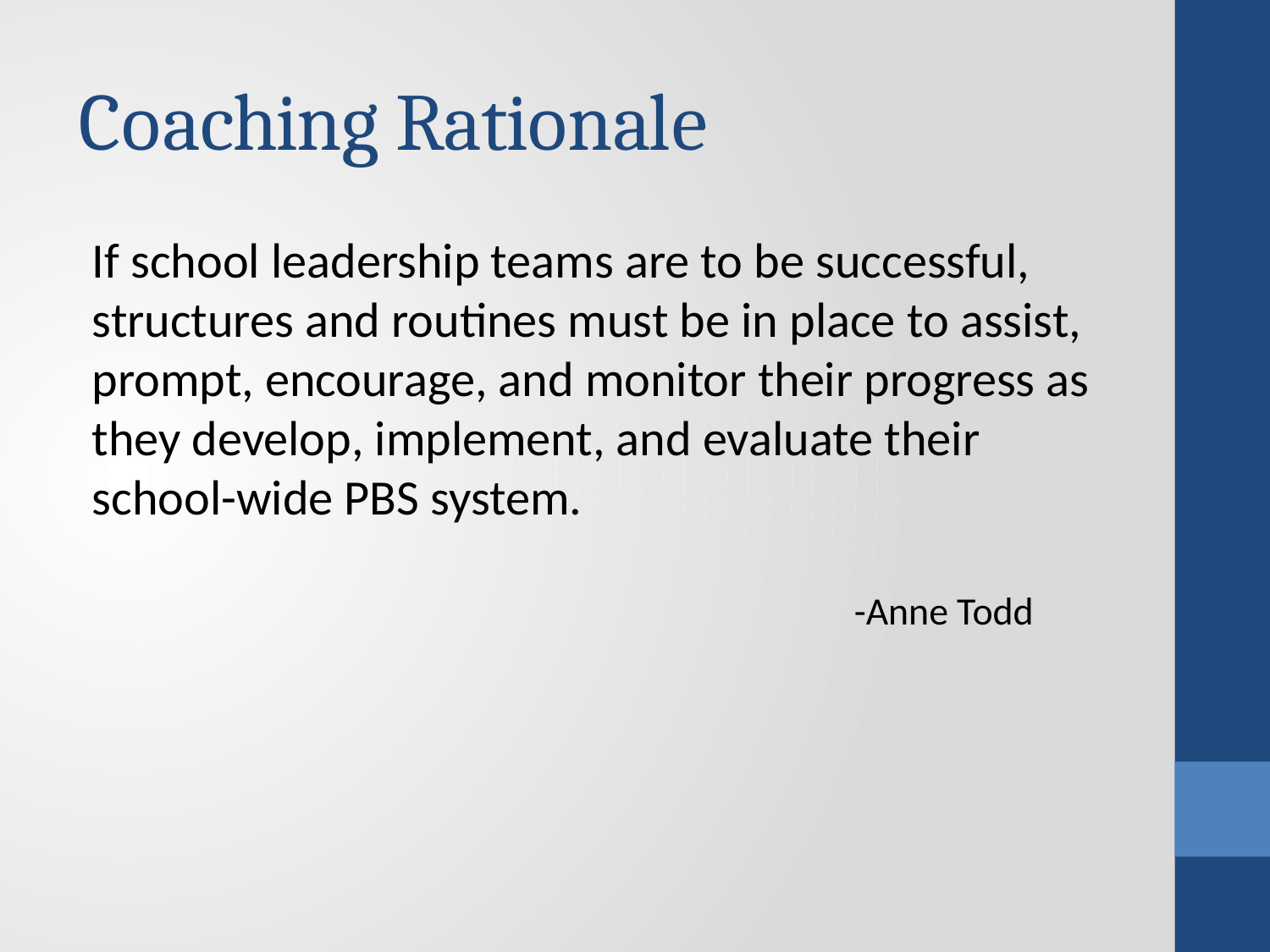

# Coaching Rationale
If school leadership teams are to be successful, structures and routines must be in place to assist, prompt, encourage, and monitor their progress as they develop, implement, and evaluate their school-wide PBS system.

						-Anne Todd